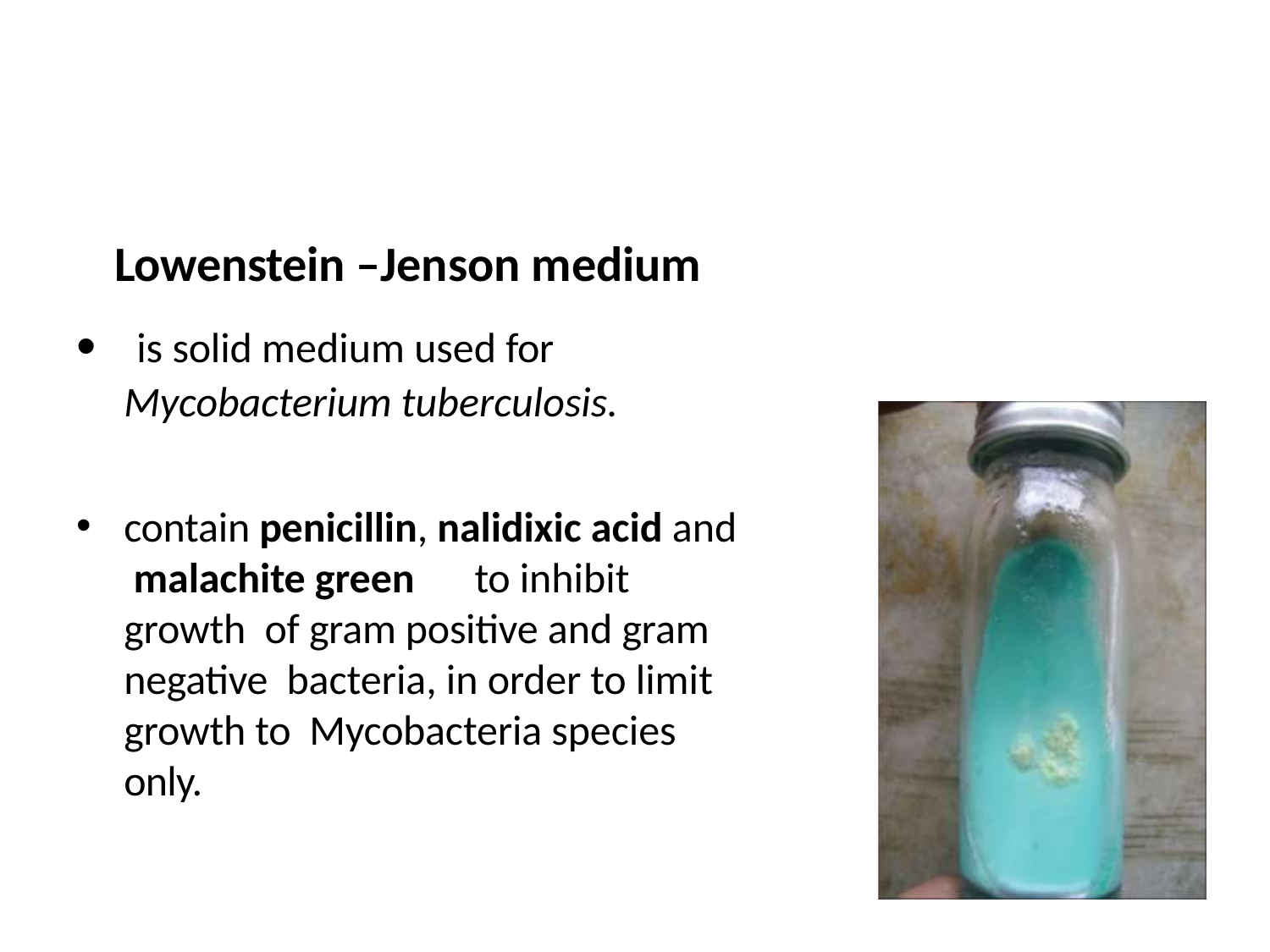

# Lowenstein –Jenson medium
is solid medium used for
Mycobacterium tuberculosis.

contain penicillin, nalidixic acid and  malachite green	to inhibit growth  of gram positive and gram negative  bacteria, in order to limit growth to  Mycobacteria species only.